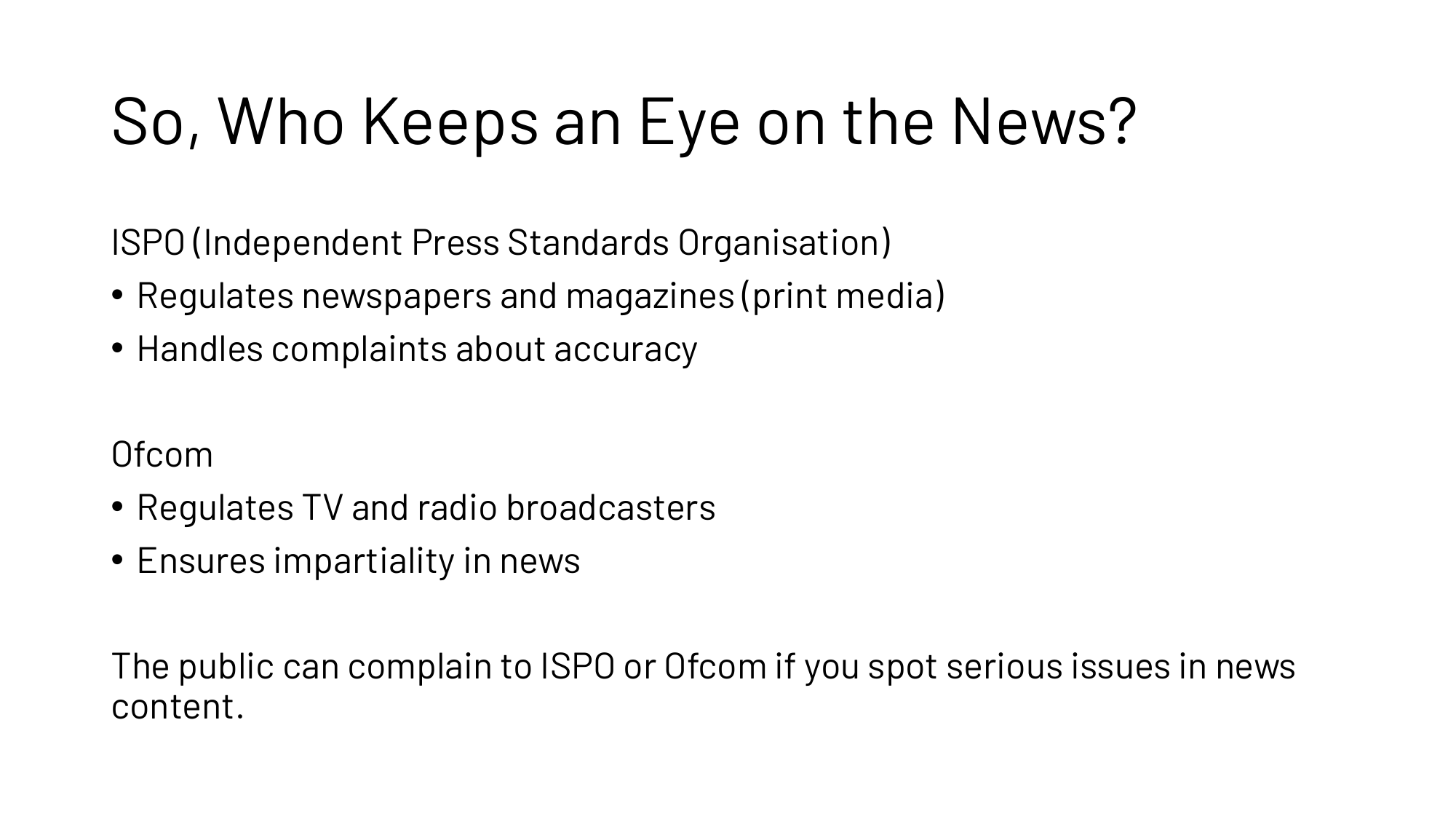

# So, Who Keeps an Eye on the News?
ISPO (Independent Press Standards Organisation)
Regulates newspapers and magazines (print media)
Handles complaints about accuracy

Ofcom
Regulates TV and radio broadcasters
Ensures impartiality in news

The public can complain to ISPO or Ofcom if you spot serious issues in news content.